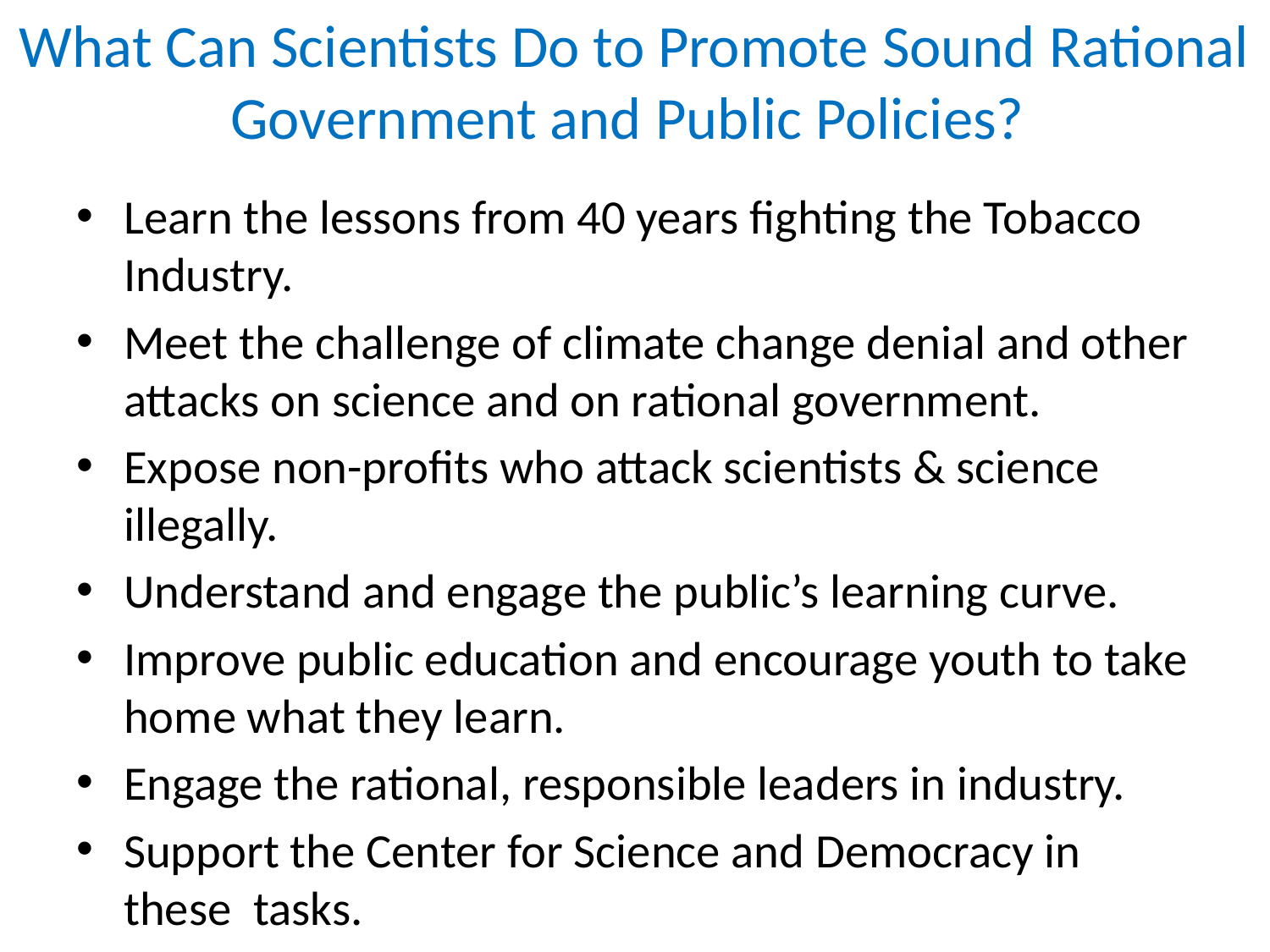

# What Can Scientists Do to Promote Sound Rational Government and Public Policies?
Learn the lessons from 40 years fighting the Tobacco Industry.
Meet the challenge of climate change denial and other attacks on science and on rational government.
Expose non-profits who attack scientists & science illegally.
Understand and engage the public’s learning curve.
Improve public education and encourage youth to take home what they learn.
Engage the rational, responsible leaders in industry.
Support the Center for Science and Democracy in these  tasks.